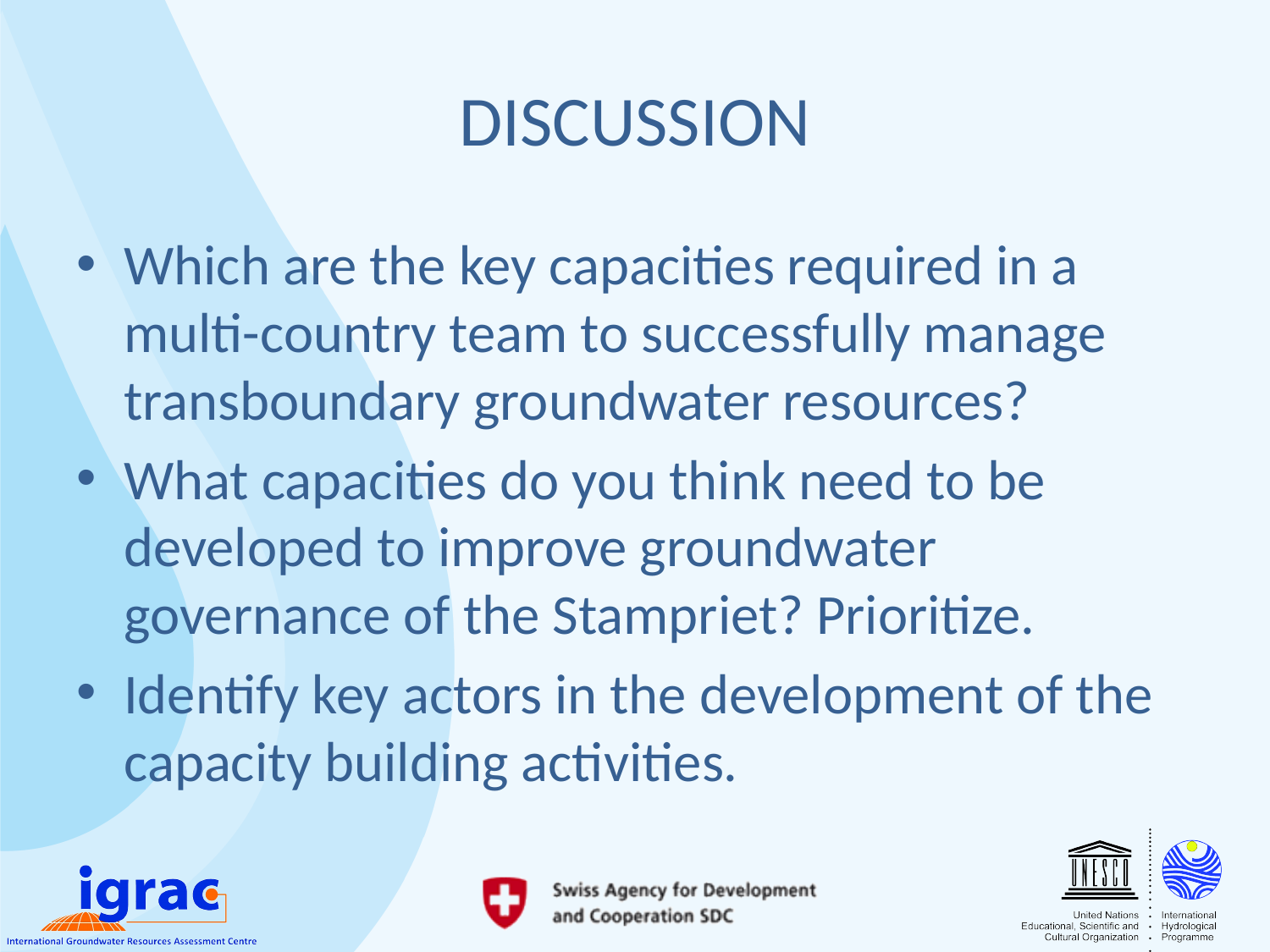

# DISCUSSION
Which are the key capacities required in a multi-country team to successfully manage transboundary groundwater resources?
What capacities do you think need to be developed to improve groundwater governance of the Stampriet? Prioritize.
Identify key actors in the development of the capacity building activities.